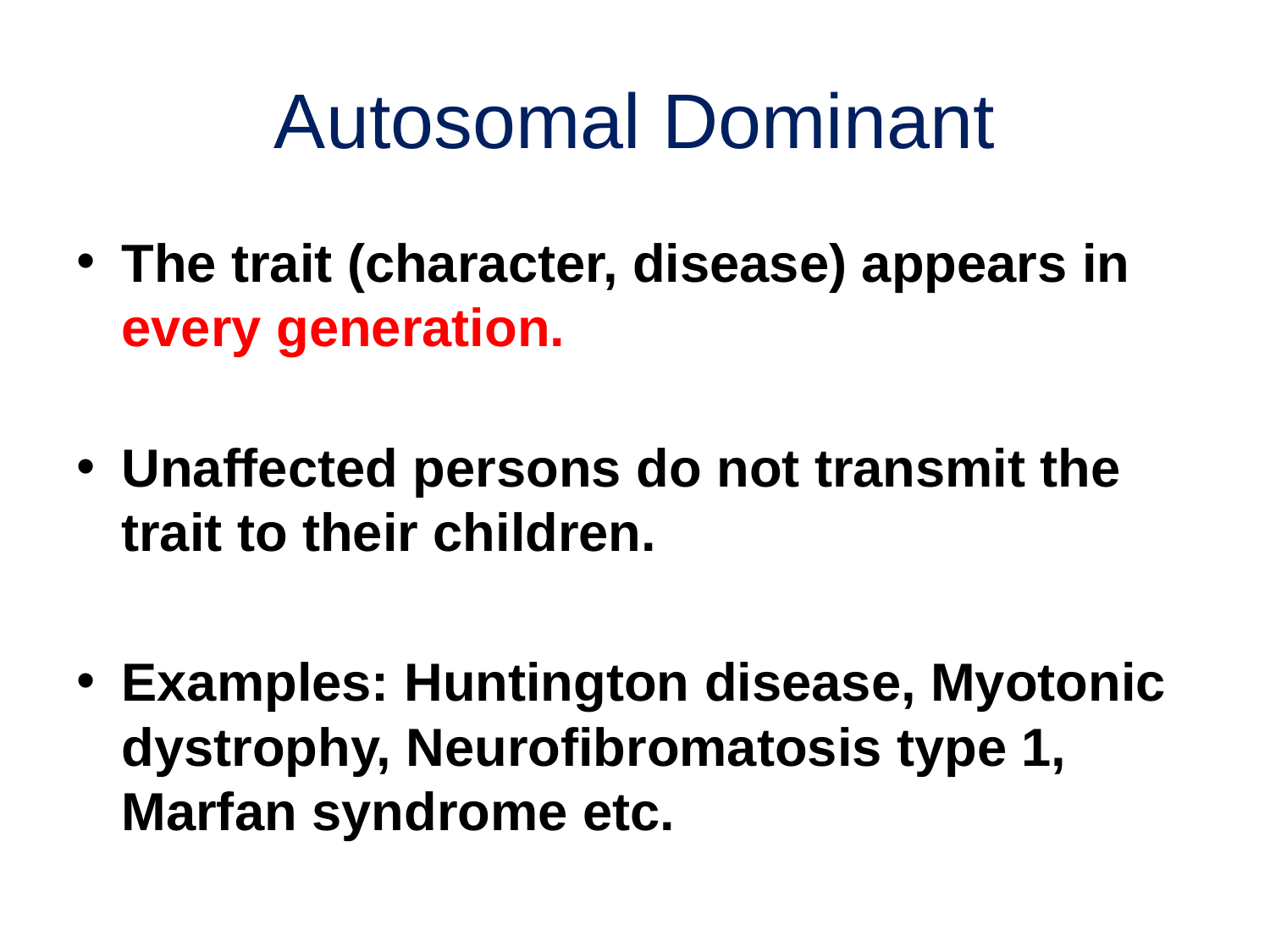

# Autosomal Dominant
The trait (character, disease) appears in every generation.

Unaffected persons do not transmit the trait to their children.

Examples: Huntington disease, Myotonic dystrophy, Neurofibromatosis type 1, Marfan syndrome etc.